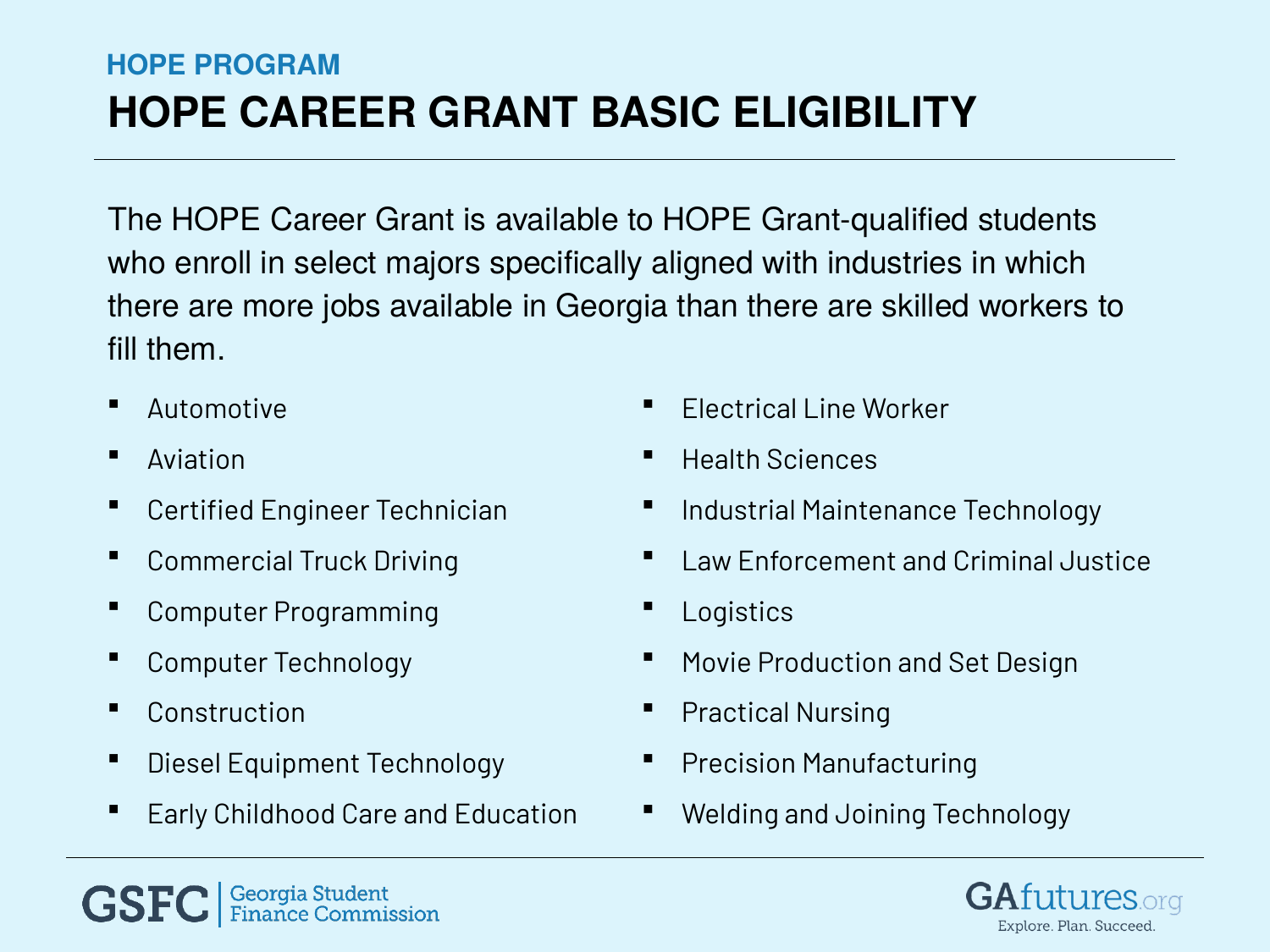

HOPE PROGRAM
HOPE CAREER Grant Basic Eligibility
The HOPE Career Grant is available to HOPE Grant-qualified students who enroll in select majors specifically aligned with industries in which there are more jobs available in Georgia than there are skilled workers to fill them.
Automotive
Aviation
Certified Engineer Technician
Commercial Truck Driving
Computer Programming
Computer Technology
Construction
Diesel Equipment Technology
Early Childhood Care and Education
Electrical Line Worker
Health Sciences
Industrial Maintenance Technology
Law Enforcement and Criminal Justice
Logistics
Movie Production and Set Design
Practical Nursing
Precision Manufacturing
Welding and Joining Technology